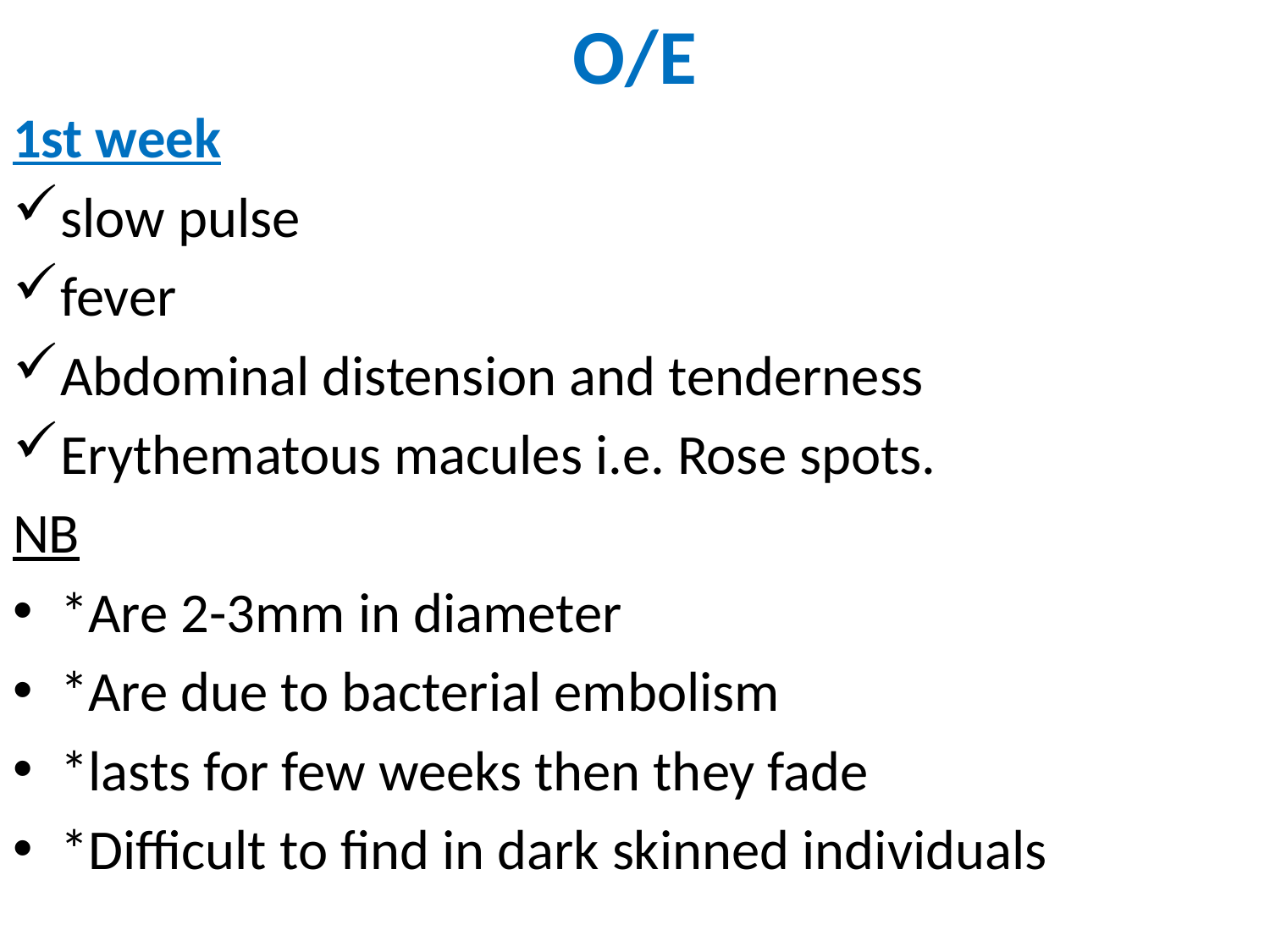

# O/E
1st week
slow pulse
fever
Abdominal distension and tenderness
Erythematous macules i.e. Rose spots.
NB
*Are 2-3mm in diameter
*Are due to bacterial embolism
*lasts for few weeks then they fade
*Difficult to find in dark skinned individuals